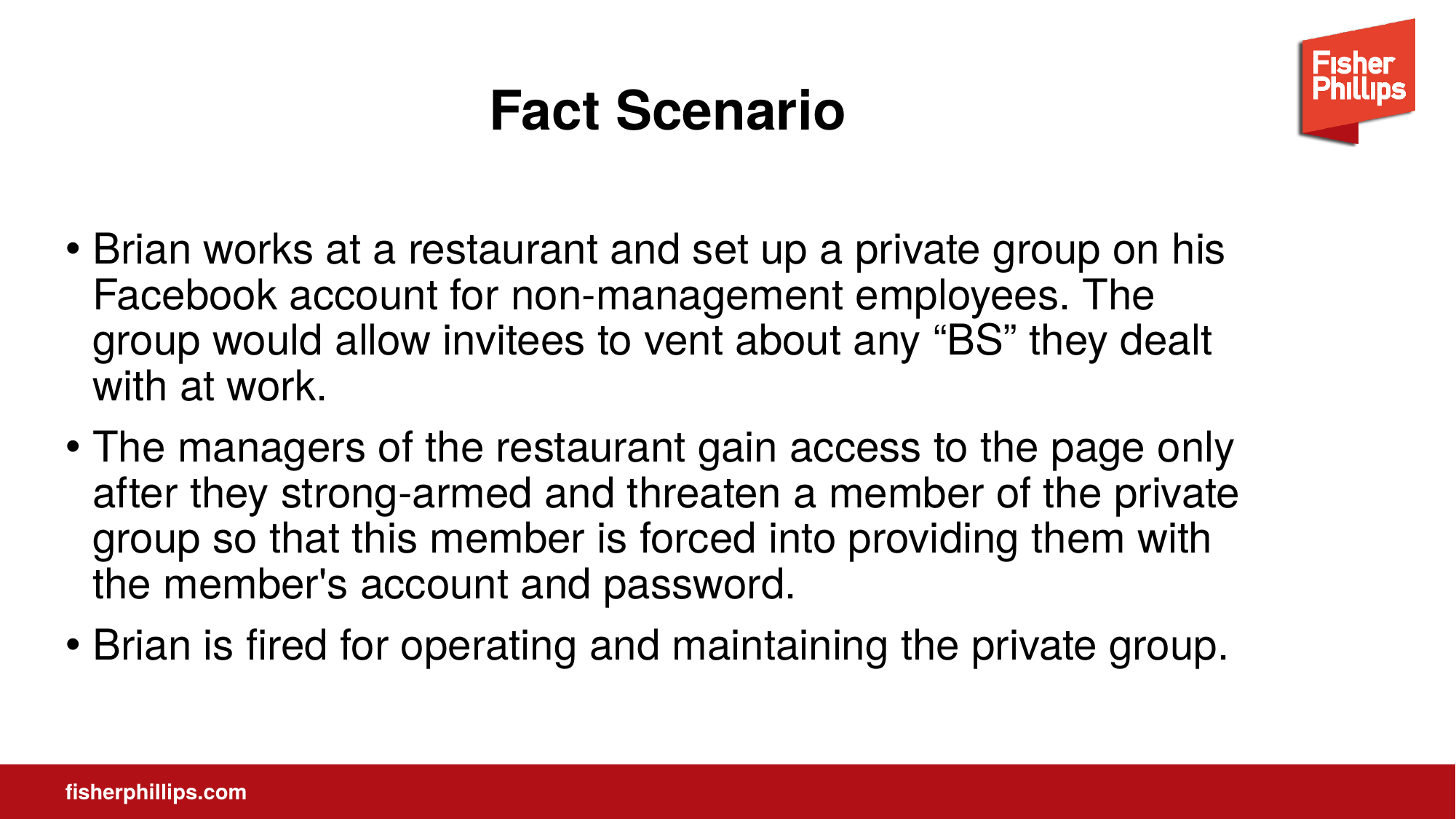

# Fact Scenario
Brian works at a restaurant and set up a private group on his Facebook account for non-management employees. The group would allow invitees to vent about any “BS” they dealt with at work.
The managers of the restaurant gain access to the page only after they strong-armed and threaten a member of the private group so that this member is forced into providing them with the member's account and password.
Brian is fired for operating and maintaining the private group.